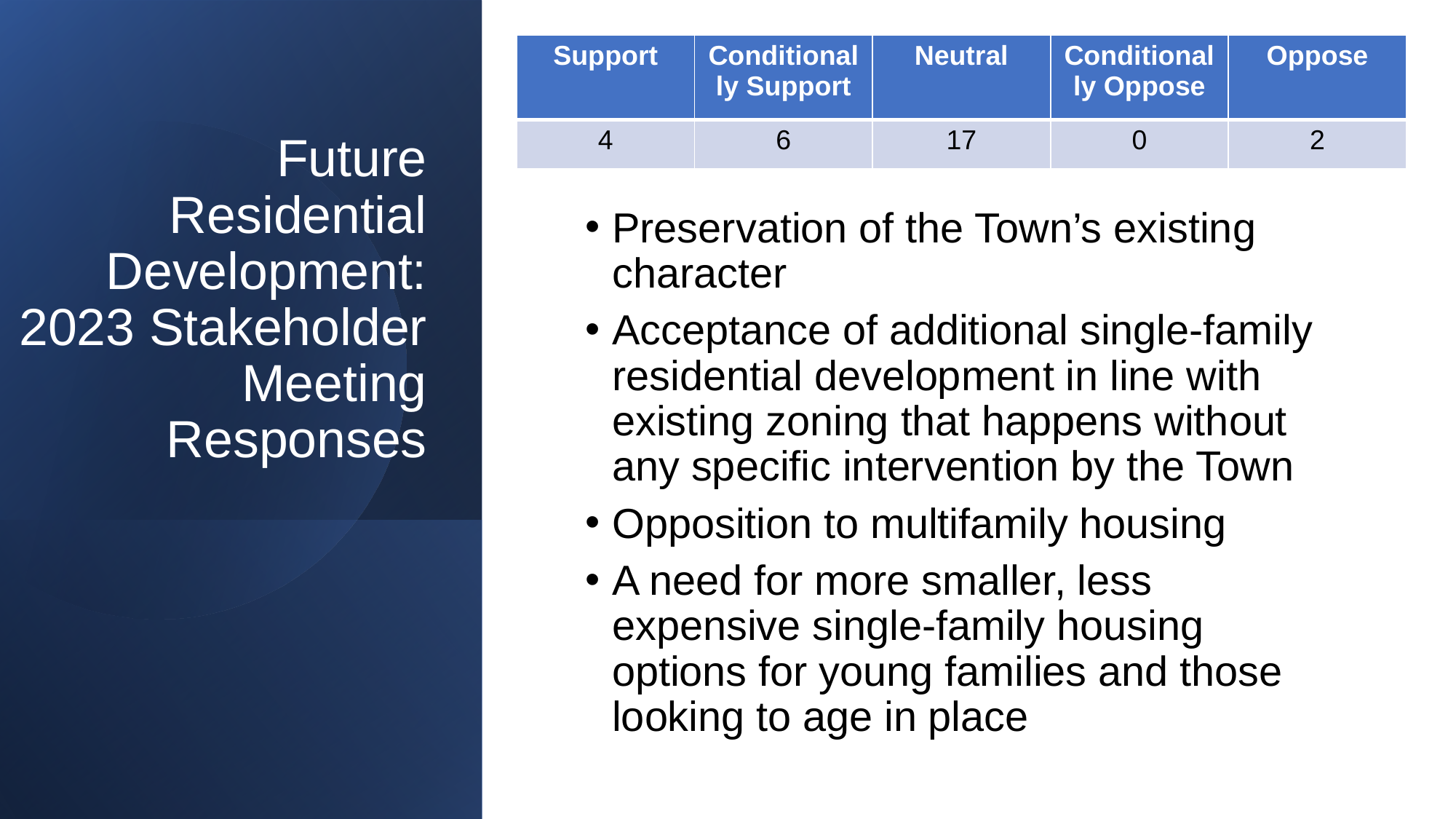

| Support | Conditionally Support | Neutral | Conditionally Oppose | Oppose |
| --- | --- | --- | --- | --- |
| 4 | 6 | 17 | 0 | 2 |
# Future Residential Development: 2023 Stakeholder Meeting Responses

Preservation of the Town’s existing character
Acceptance of additional single-family residential development in line with existing zoning that happens without any specific intervention by the Town
Opposition to multifamily housing
A need for more smaller, less expensive single-family housing options for young families and those looking to age in place